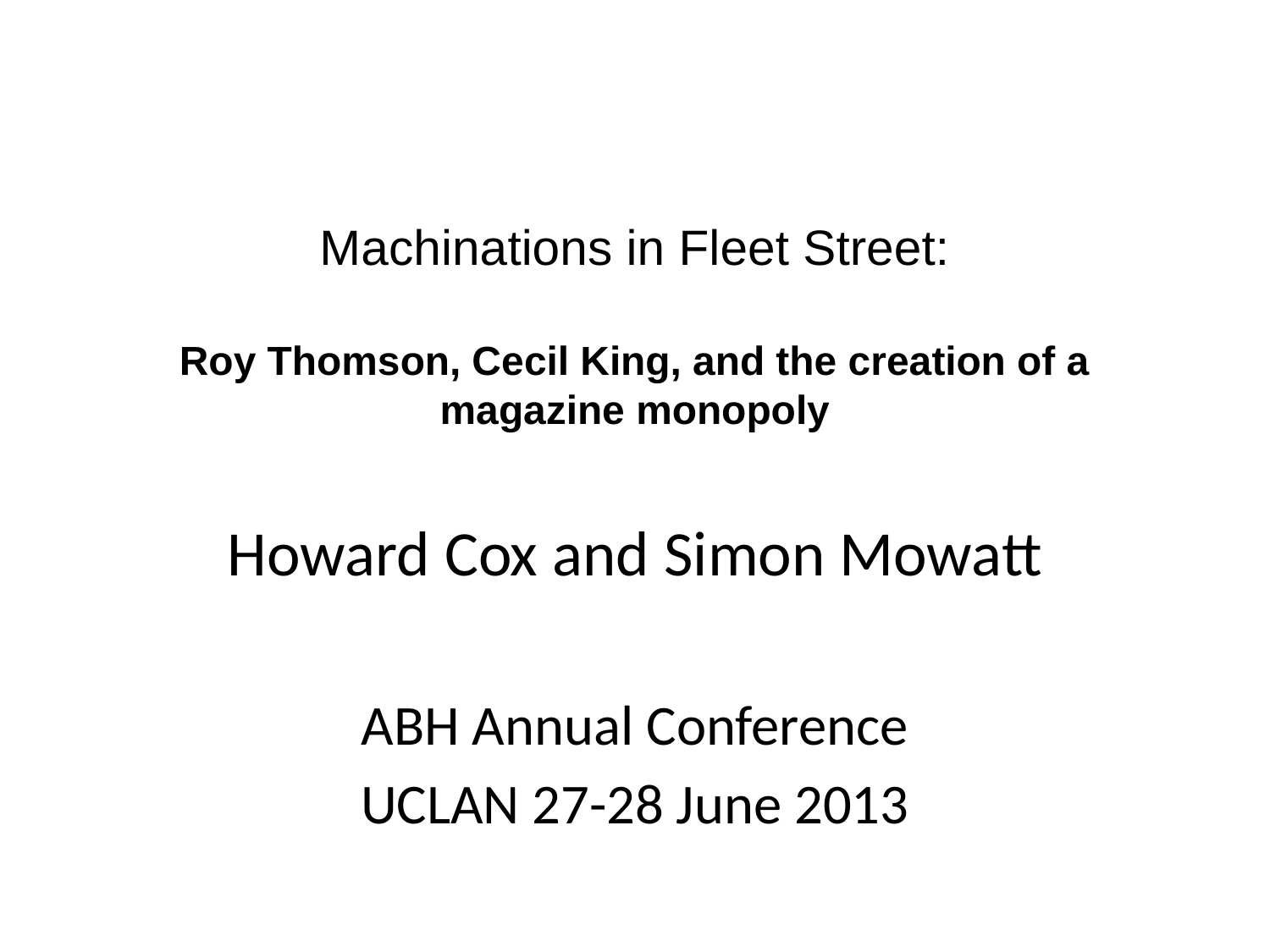

# Machinations in Fleet Street: Roy Thomson, Cecil King, and the creation of a magazine monopoly
Howard Cox and Simon Mowatt

ABH Annual Conference
UCLAN 27-28 June 2013